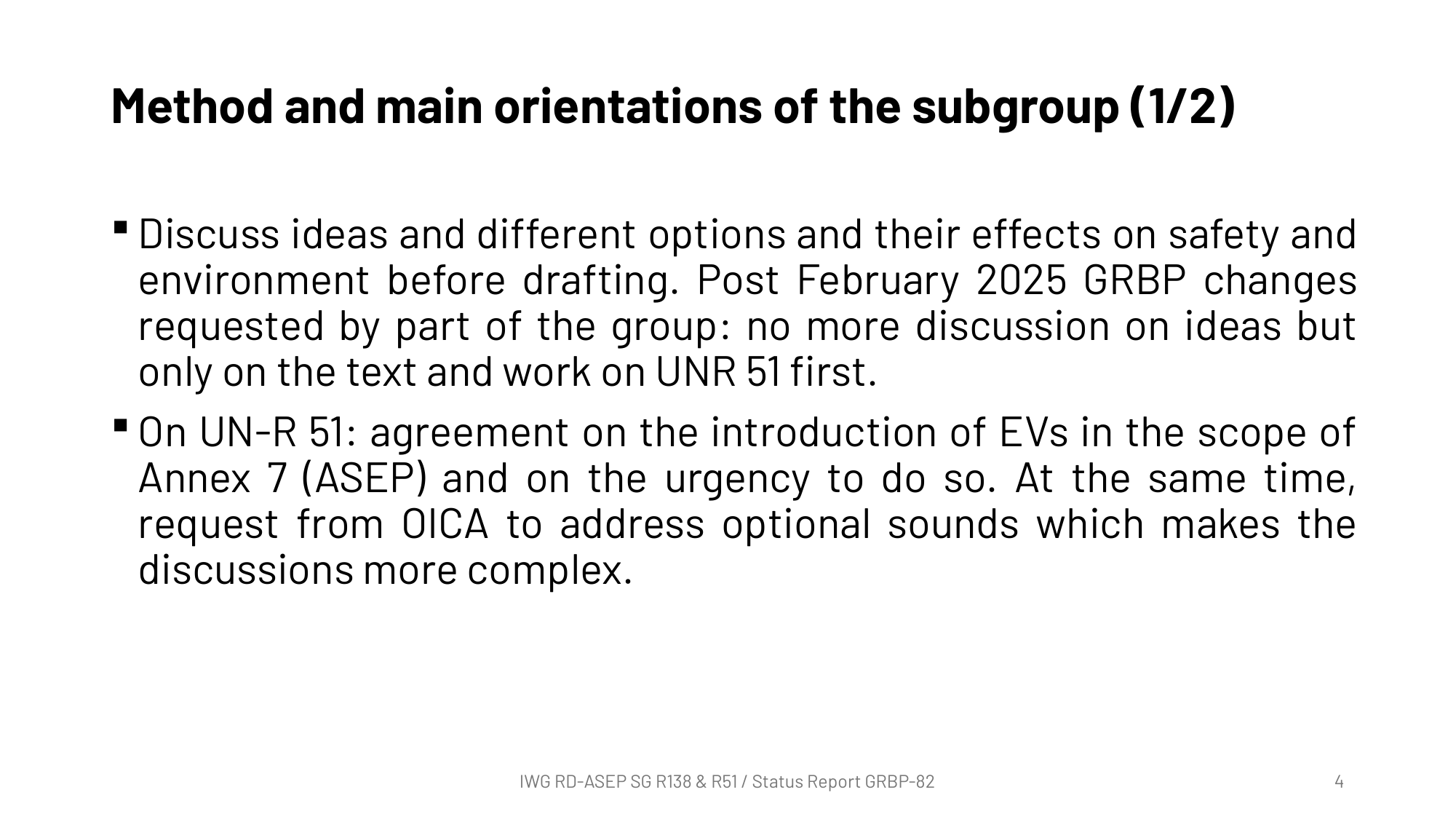

# Method and main orientations of the subgroup (1/2)
Discuss ideas and different options and their effects on safety and environment before drafting. Post February 2025 GRBP changes requested by part of the group: no more discussion on ideas but only on the text and work on UNR 51 first.
On UN-R 51: agreement on the introduction of EVs in the scope of Annex 7 (ASEP) and on the urgency to do so. At the same time, request from OICA to address optional sounds which makes the discussions more complex.

IWG RD-ASEP SG R138 & R51 / Status Report GRBP-82
4